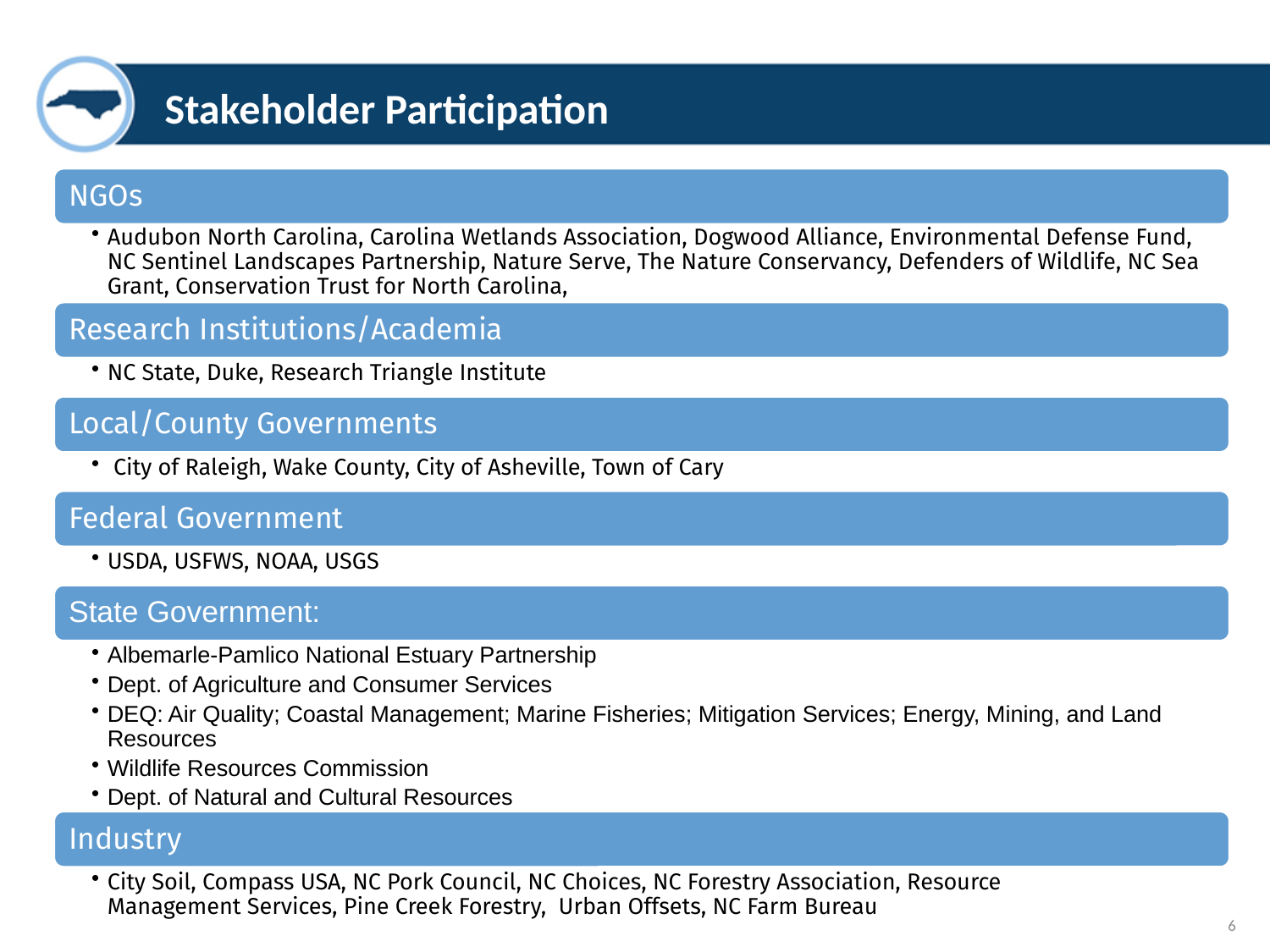

Stakeholder Participation
NGOs
Audubon North Carolina, Carolina Wetlands Association, Dogwood Alliance, Environmental Defense Fund, NC Sentinel Landscapes Partnership, Nature Serve, The Nature Conservancy, Defenders of Wildlife, NC Sea Grant, Conservation Trust for North Carolina,
Research Institutions/Academia
NC State, Duke, Research Triangle Institute
Local/County Governments
 City of Raleigh, Wake County, City of Asheville, Town of Cary
Federal Government
USDA, USFWS, NOAA, USGS
State Government:
Albemarle-Pamlico National Estuary Partnership
Dept. of Agriculture and Consumer Services
DEQ: Air Quality; Coastal Management; Marine Fisheries; Mitigation Services; Energy, Mining, and Land Resources
Wildlife Resources Commission
Dept. of Natural and Cultural Resources
Industry
City Soil, Compass USA, NC Pork Council, NC Choices, NC Forestry Association, Resource Management Services, Pine Creek Forestry,  Urban Offsets, NC Farm Bureau
6